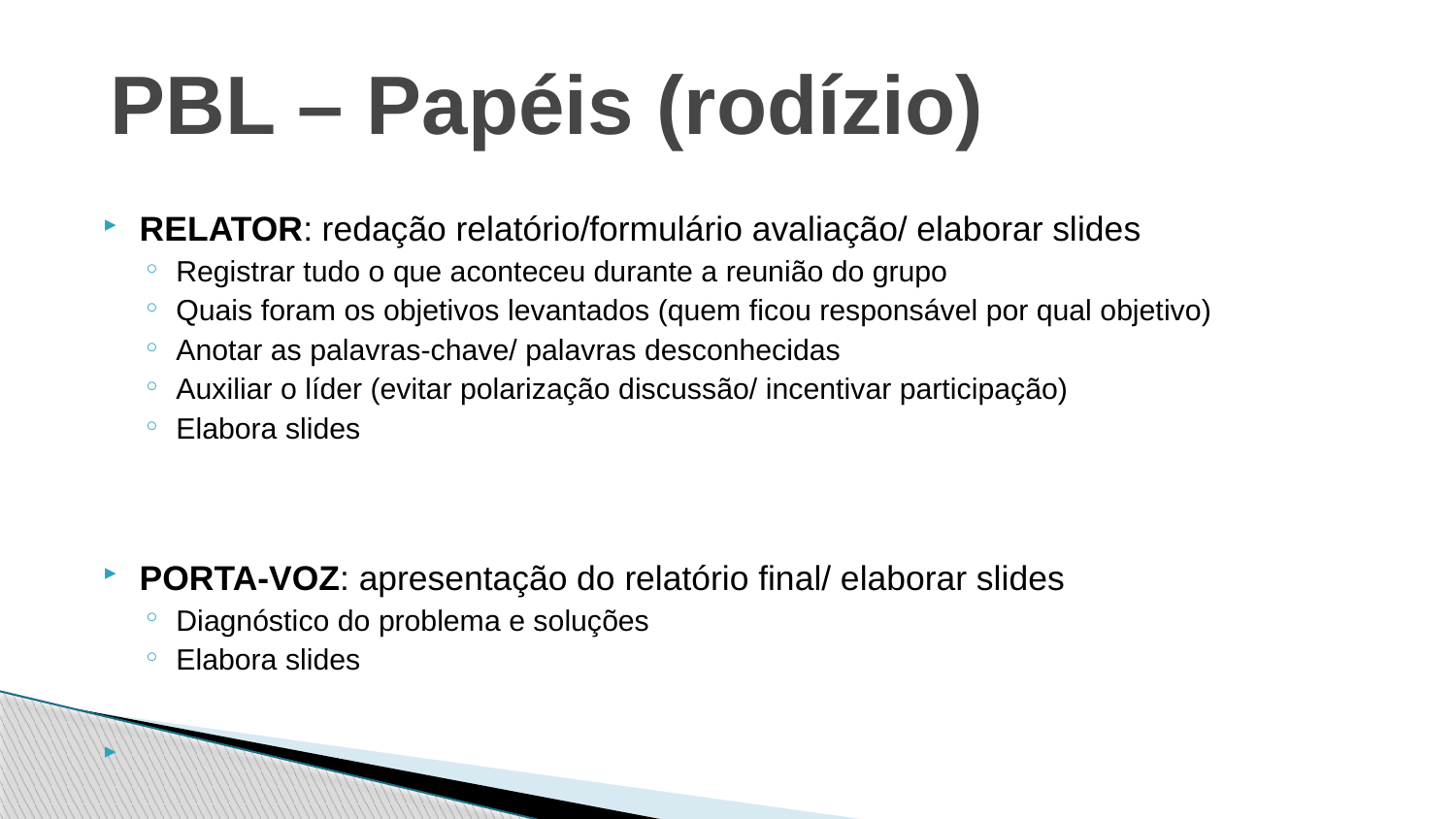

# PBL – Papéis (rodízio)
RELATOR: redação relatório/formulário avaliação/ elaborar slides
Registrar tudo o que aconteceu durante a reunião do grupo
Quais foram os objetivos levantados (quem ficou responsável por qual objetivo)
Anotar as palavras-chave/ palavras desconhecidas
Auxiliar o líder (evitar polarização discussão/ incentivar participação)
Elabora slides

PORTA-VOZ: apresentação do relatório final/ elaborar slides
Diagnóstico do problema e soluções
Elabora slides